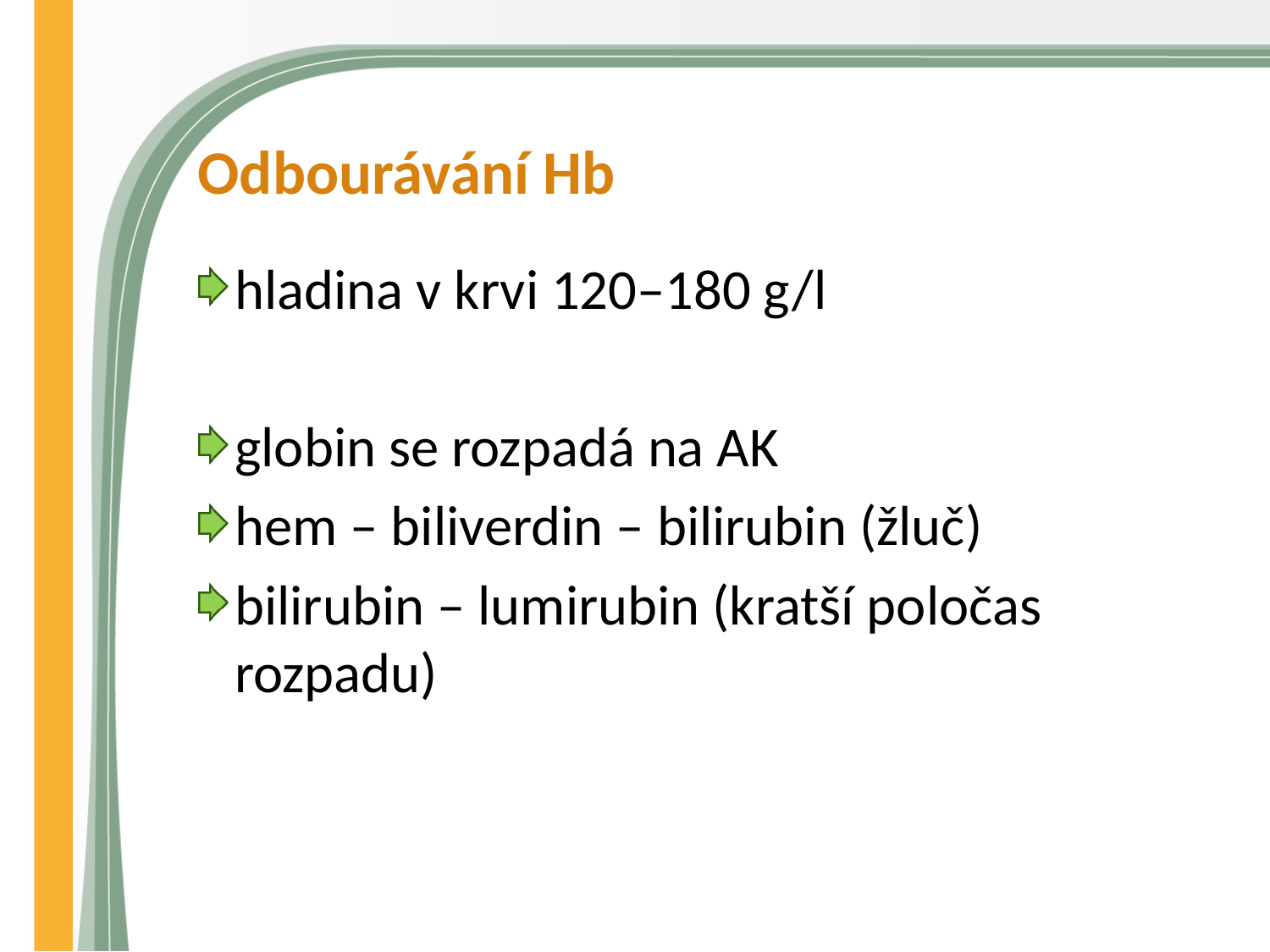

# Odbourávání Hb
hladina v krvi 120–180 g/l

globin se rozpadá na AK
hem – biliverdin – bilirubin (žluč)
bilirubin – lumirubin (kratší poločas rozpadu)